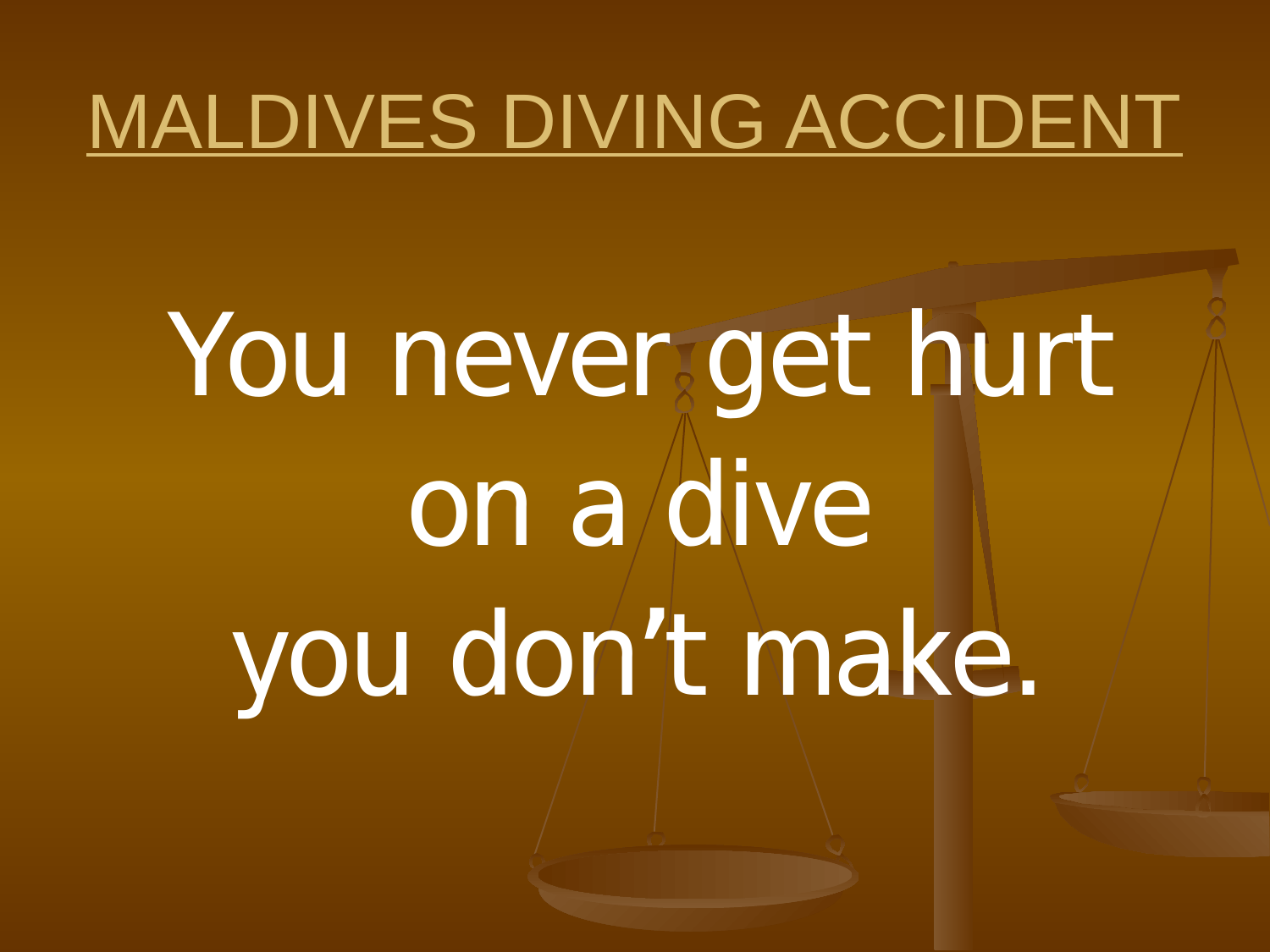

# MALDIVES DIVING ACCIDENT
You never get hurt
on a dive
you don’t make.